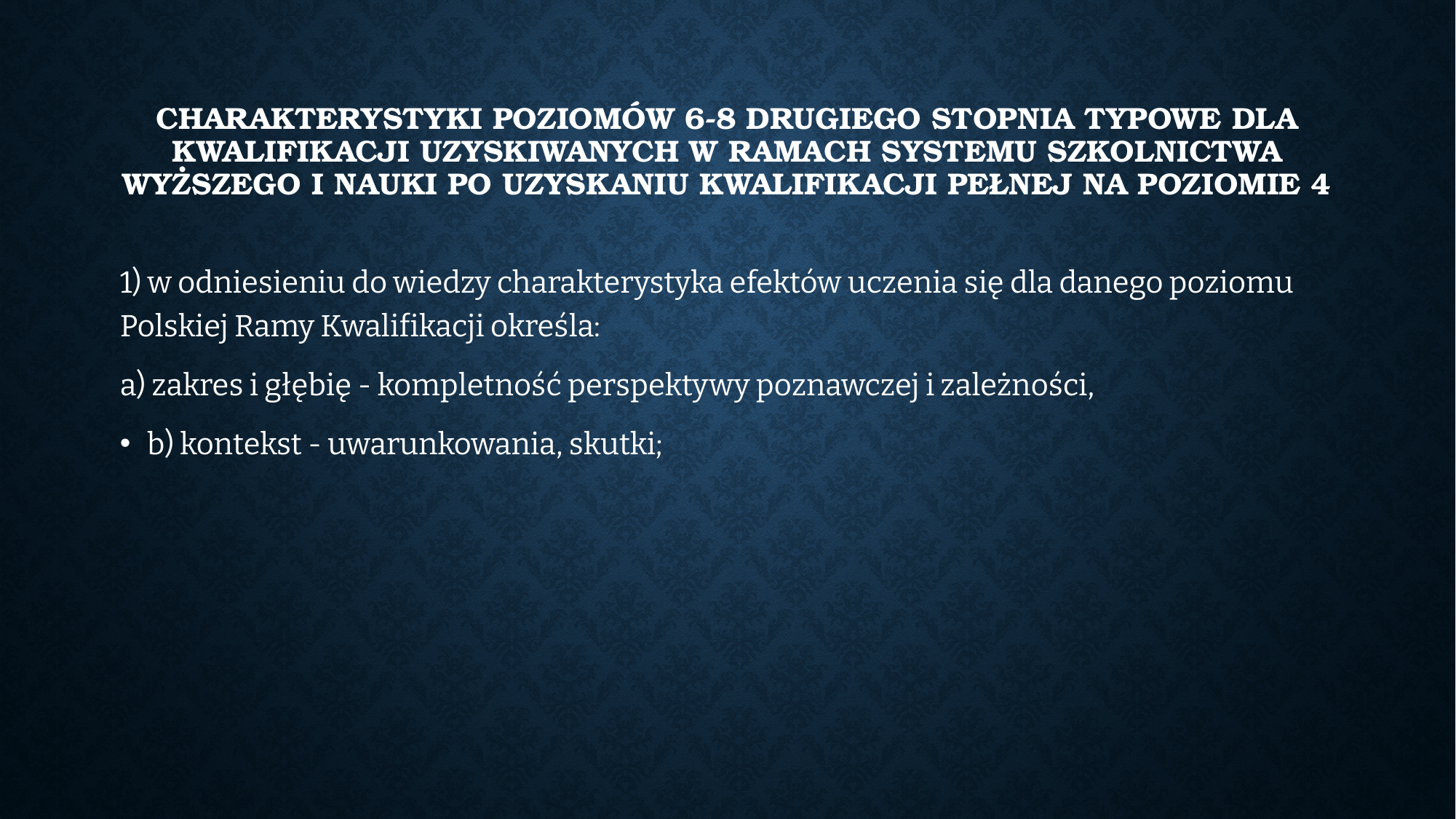

# Charakterystyki poziomów 6-8 drugiego stopnia typowe dla kwalifikacji uzyskiwanych w ramach systemu szkolnictwa wyższego i nauki po uzyskaniu kwalifikacji pełnej na poziomie 4
1) w odniesieniu do wiedzy charakterystyka efektów uczenia się dla danego poziomu Polskiej Ramy Kwalifikacji określa:
a) zakres i głębię - kompletność perspektywy poznawczej i zależności,
b) kontekst - uwarunkowania, skutki;